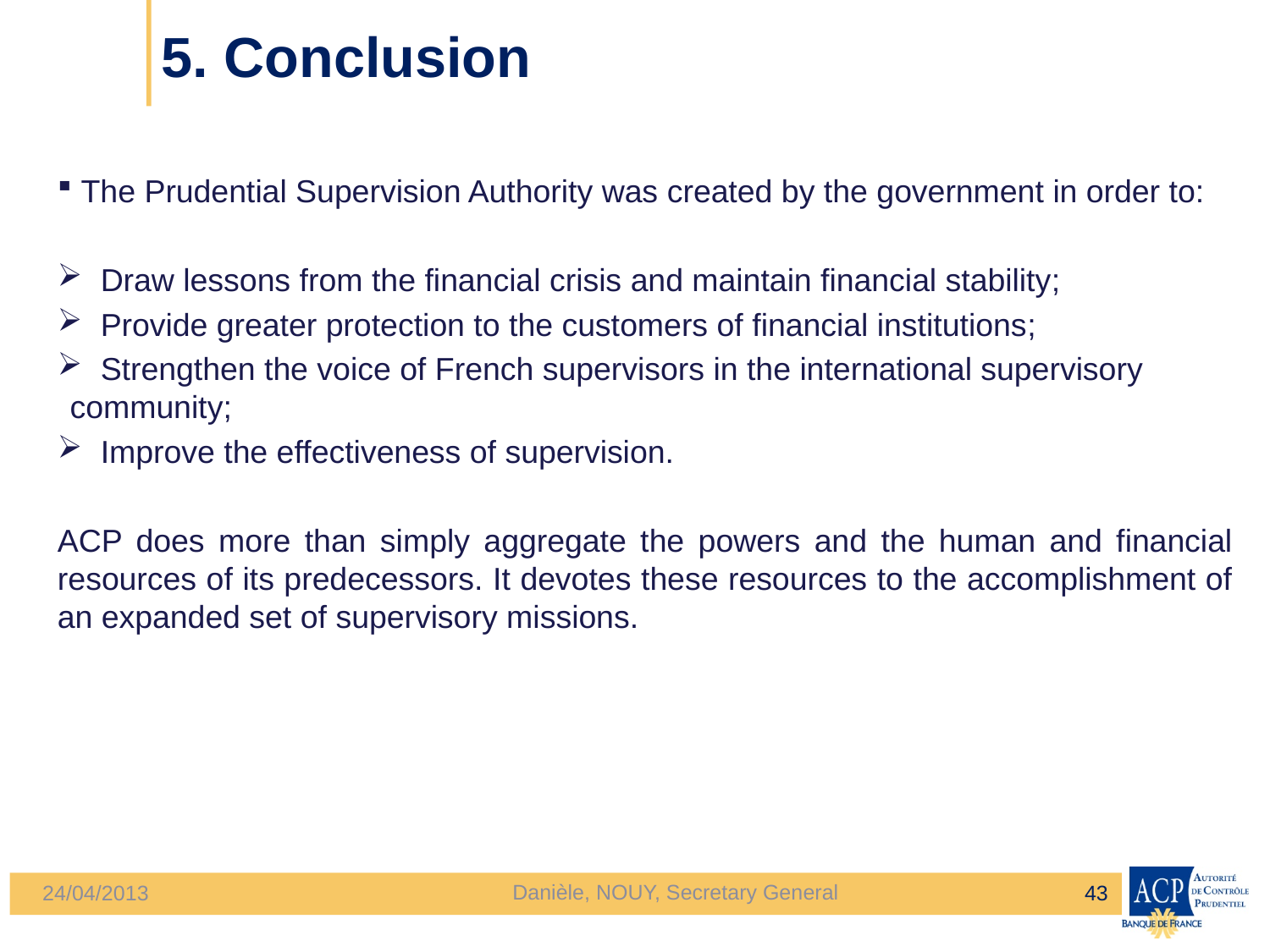

# 5. Conclusion

 The Prudential Supervision Authority was created by the government in order to:

  Draw lessons from the financial crisis and maintain financial stability;
  Provide greater protection to the customers of financial institutions;
  Strengthen the voice of French supervisors in the international supervisory community;
  Improve the effectiveness of supervision.

ACP does more than simply aggregate the powers and the human and financial resources of its predecessors. It devotes these resources to the accomplishment of an expanded set of supervisory missions.

Danièle, NOUY, Secretary General
43
24/04/2013